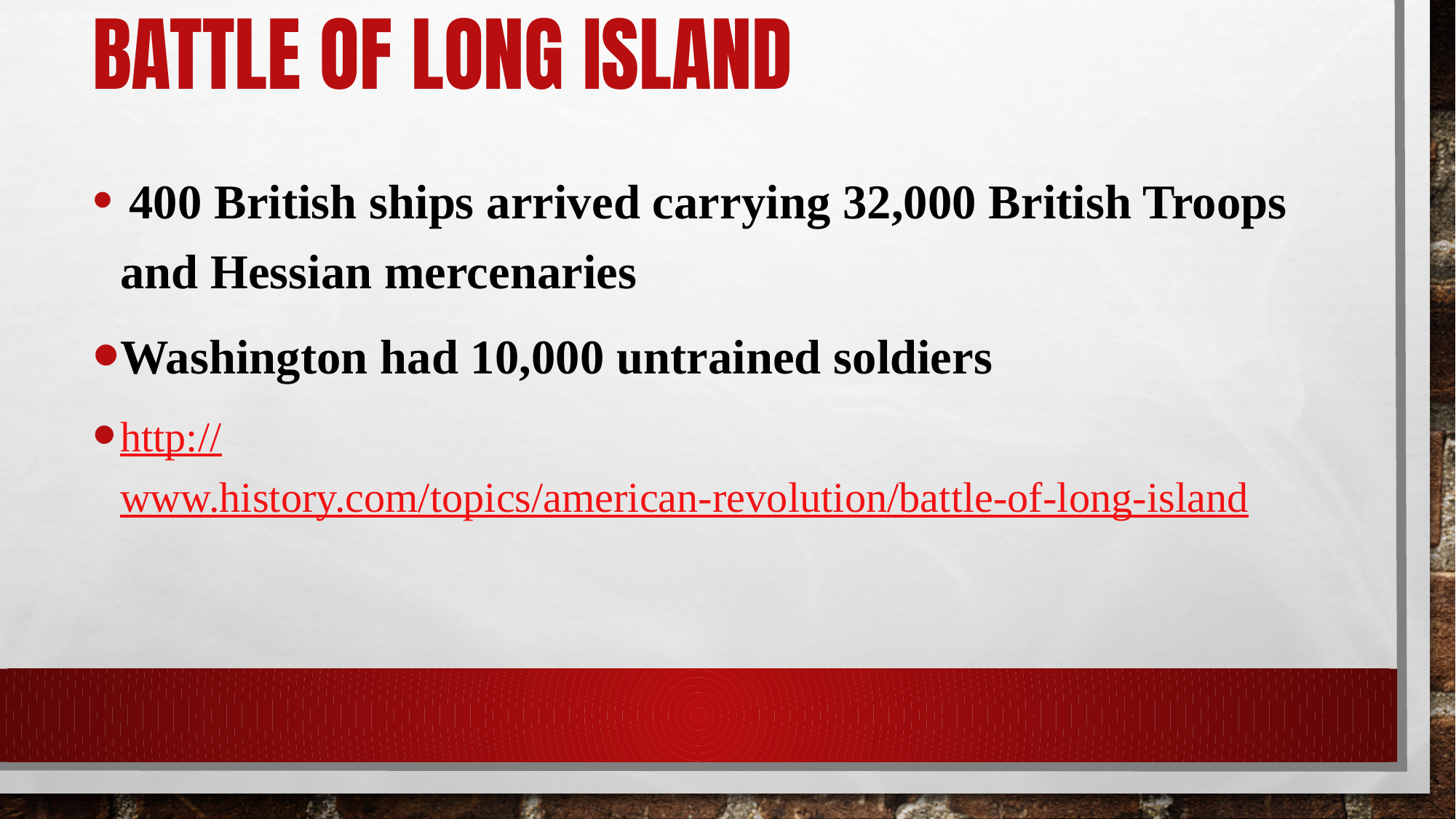

# Battle of Long Island
 400 British ships arrived carrying 32,000 British Troops and Hessian mercenaries
Washington had 10,000 untrained soldiers
http://www.history.com/topics/american-revolution/battle-of-long-island